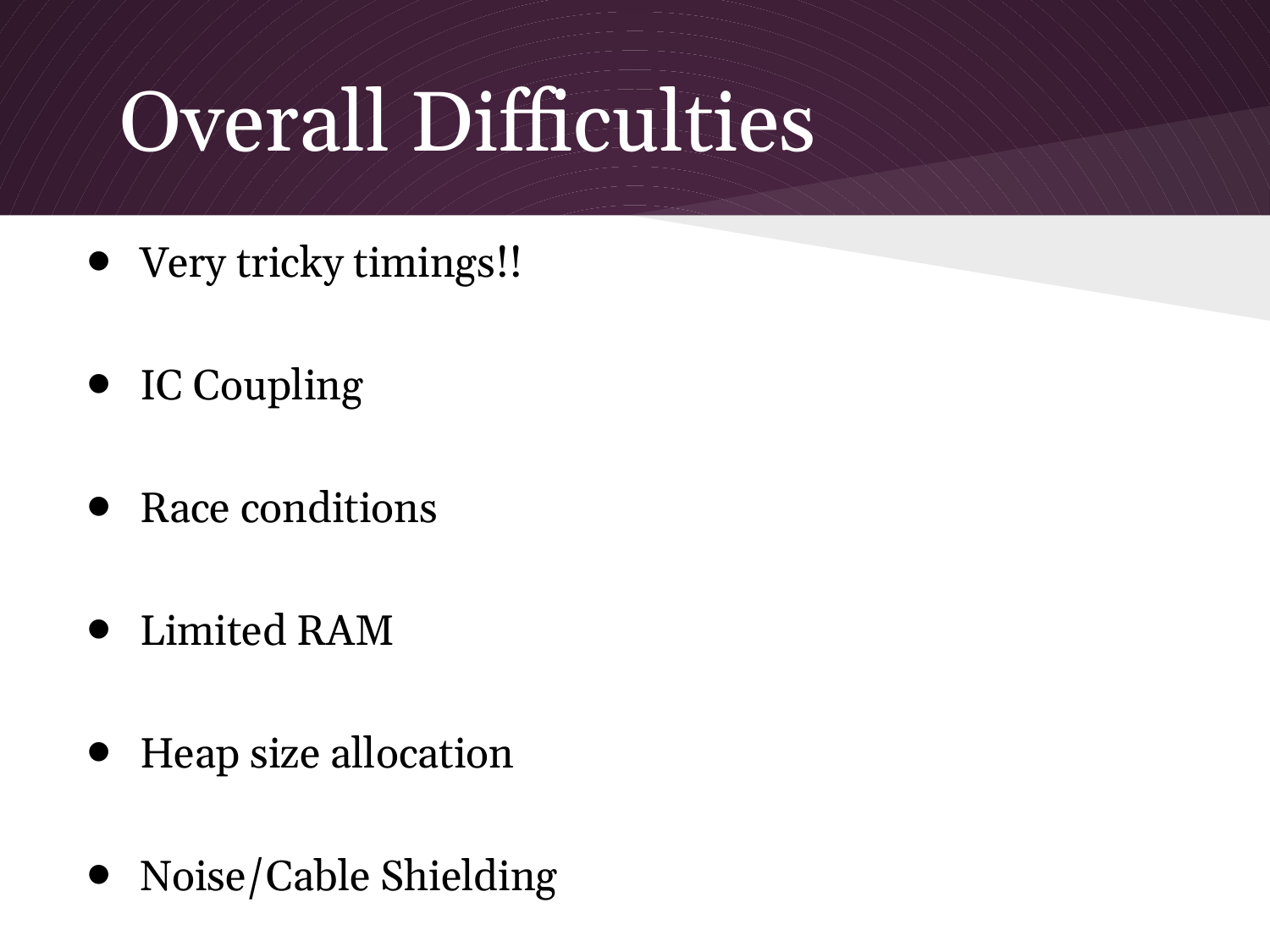

# Overall Difficulties
Very tricky timings!!

IC Coupling

Race conditions

Limited RAM

Heap size allocation

Noise/Cable Shielding